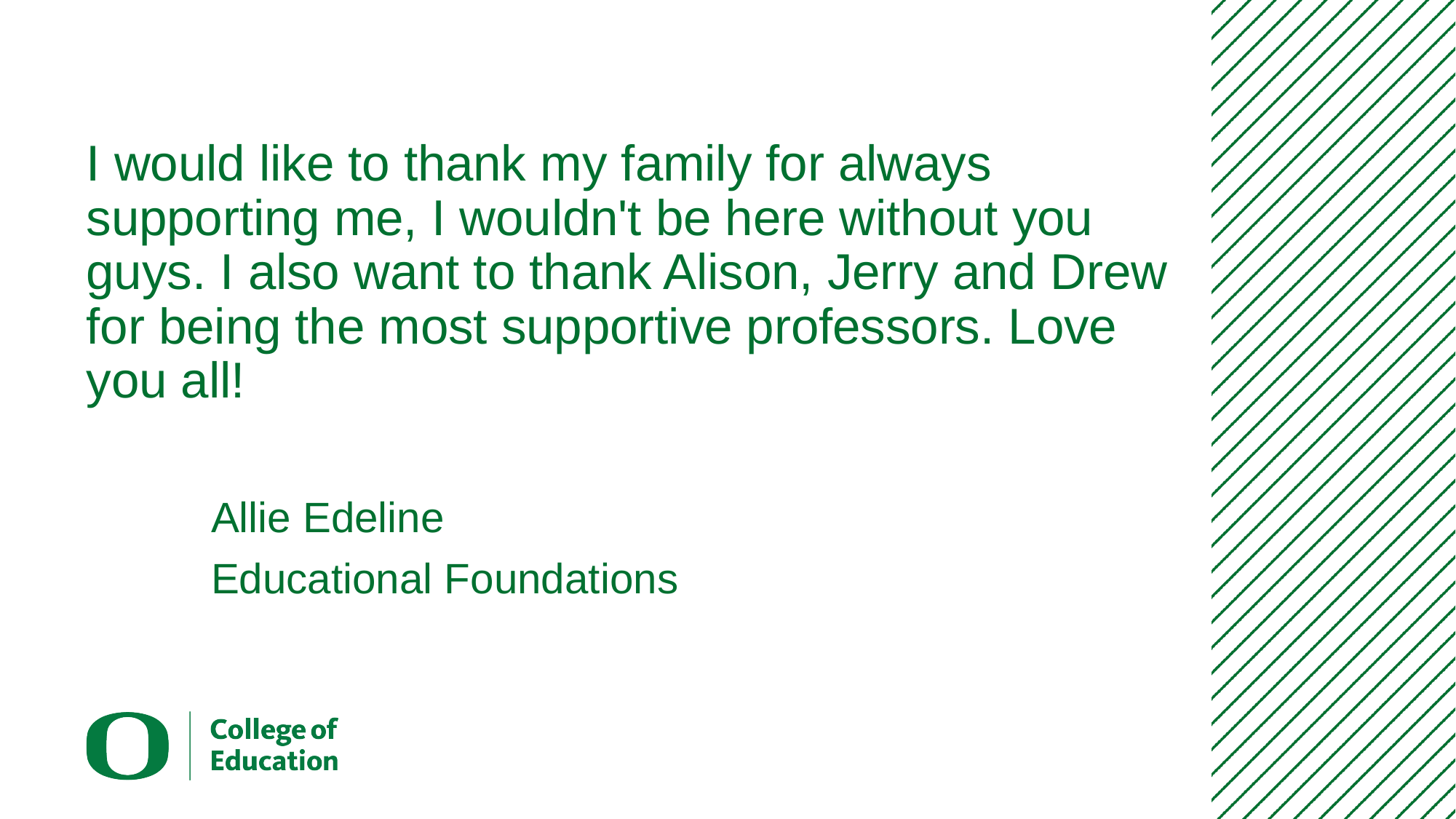

# I would like to thank my family for always supporting me, I wouldn't be here without you guys. I also want to thank Alison, Jerry and Drew for being the most supportive professors. Love you all!
Allie Edeline
Educational Foundations